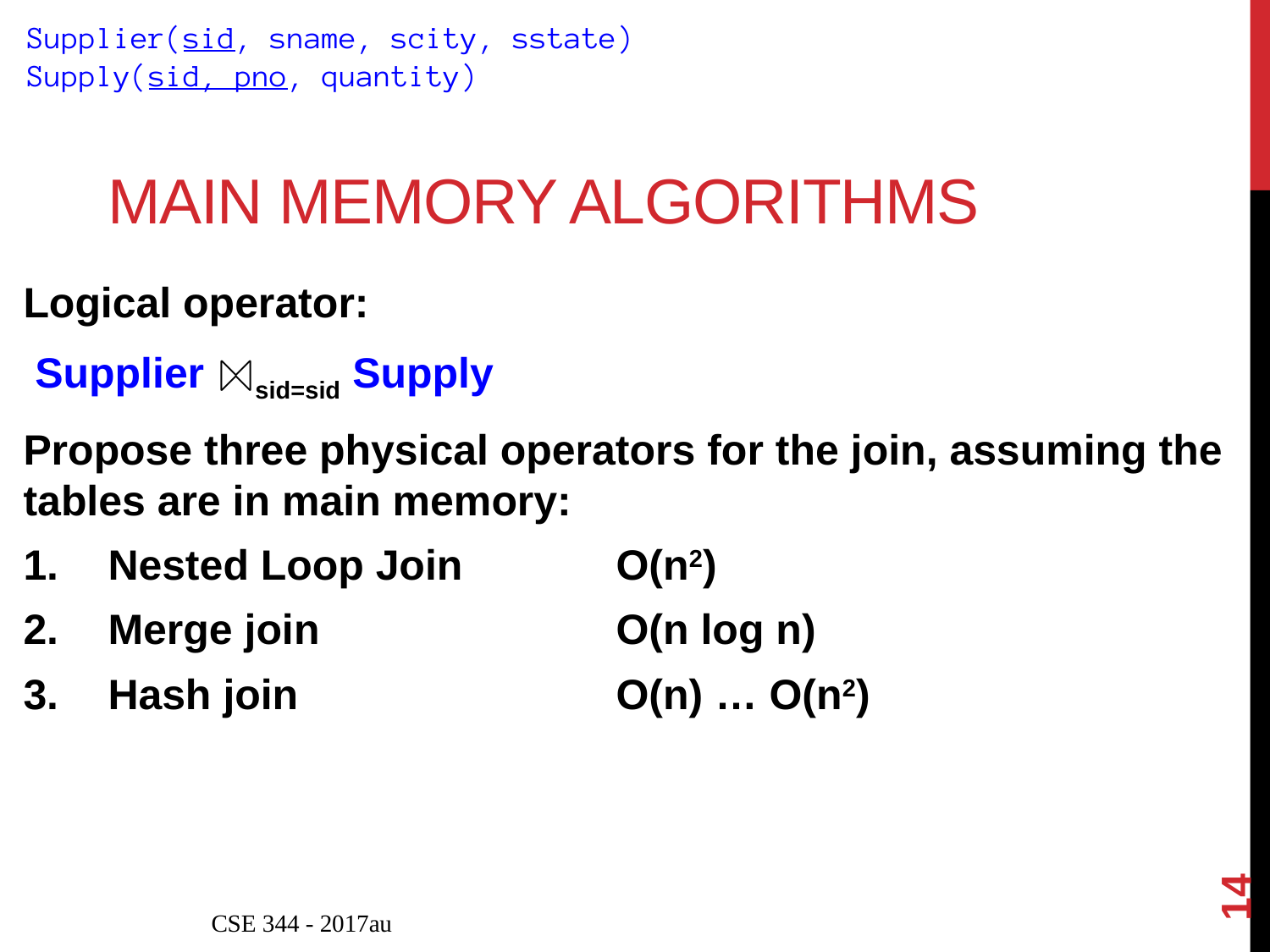

Supplier(sid, sname, scity, sstate)
Supply(sid, pno, quantity)
# Main Memory Algorithms
Logical operator:
 Supplier ⨝sid=sid Supply
Propose three physical operators for the join, assuming the tables are in main memory:
Nested Loop Join		O(n2)
Merge join			O(n log n)
Hash join			O(n) … O(n2)
14
CSE 344 - 2017au